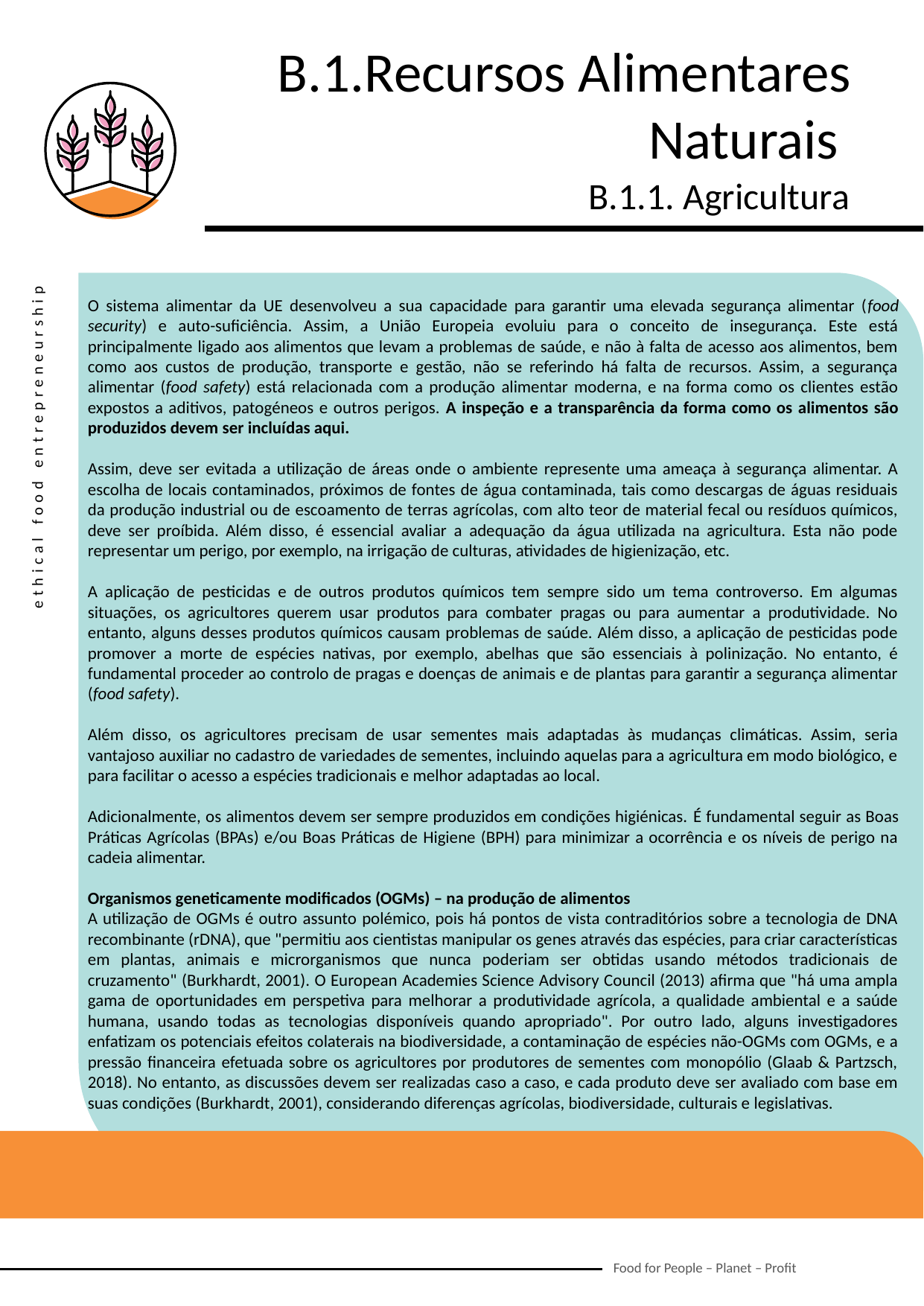

B.1.Recursos Alimentares Naturais

B.1.1. Agricultura

O sistema alimentar da UE desenvolveu a sua capacidade para garantir uma elevada segurança alimentar (food security) e auto-suficiência. Assim, a União Europeia evoluiu para o conceito de insegurança. Este está principalmente ligado aos alimentos que levam a problemas de saúde, e não à falta de acesso aos alimentos, bem como aos custos de produção, transporte e gestão, não se referindo há falta de recursos. Assim, a segurança alimentar (food safety) está relacionada com a produção alimentar moderna, e na forma como os clientes estão expostos a aditivos, patogéneos e outros perigos. A inspeção e a transparência da forma como os alimentos são produzidos devem ser incluídas aqui.

Assim, deve ser evitada a utilização de áreas onde o ambiente represente uma ameaça à segurança alimentar. A escolha de locais contaminados, próximos de fontes de água contaminada, tais como descargas de águas residuais da produção industrial ou de escoamento de terras agrícolas, com alto teor de material fecal ou resíduos químicos, deve ser proíbida. Além disso, é essencial avaliar a adequação da água utilizada na agricultura. Esta não pode representar um perigo, por exemplo, na irrigação de culturas, atividades de higienização, etc.

A aplicação de pesticidas e de outros produtos químicos tem sempre sido um tema controverso. Em algumas situações, os agricultores querem usar produtos para combater pragas ou para aumentar a produtividade. No entanto, alguns desses produtos químicos causam problemas de saúde. Além disso, a aplicação de pesticidas pode promover a morte de espécies nativas, por exemplo, abelhas que são essenciais à polinização. No entanto, é fundamental proceder ao controlo de pragas e doenças de animais e de plantas para garantir a segurança alimentar (food safety).

Além disso, os agricultores precisam de usar sementes mais adaptadas às mudanças climáticas. Assim, seria vantajoso auxiliar no cadastro de variedades de sementes, incluindo aquelas para a agricultura em modo biológico, e para facilitar o acesso a espécies tradicionais e melhor adaptadas ao local.

Adicionalmente, os alimentos devem ser sempre produzidos em condições higiénicas. É fundamental seguir as Boas Práticas Agrícolas (BPAs) e/ou Boas Práticas de Higiene (BPH) para minimizar a ocorrência e os níveis de perigo na cadeia alimentar.

Organismos geneticamente modificados (OGMs) – na produção de alimentos
A utilização de OGMs é outro assunto polémico, pois há pontos de vista contraditórios sobre a tecnologia de DNA recombinante (rDNA), que "permitiu aos cientistas manipular os genes através das espécies, para criar características em plantas, animais e microrganismos que nunca poderiam ser obtidas usando métodos tradicionais de cruzamento" (Burkhardt, 2001). O European Academies Science Advisory Council (2013) afirma que "há uma ampla gama de oportunidades em perspetiva para melhorar a produtividade agrícola, a qualidade ambiental e a saúde humana, usando todas as tecnologias disponíveis quando apropriado". Por outro lado, alguns investigadores enfatizam os potenciais efeitos colaterais na biodiversidade, a contaminação de espécies não-OGMs com OGMs, e a pressão financeira efetuada sobre os agricultores por produtores de sementes com monopólio (Glaab & Partzsch, 2018). No entanto, as discussões devem ser realizadas caso a caso, e cada produto deve ser avaliado com base em suas condições (Burkhardt, 2001), considerando diferenças agrícolas, biodiversidade, culturais e legislativas.